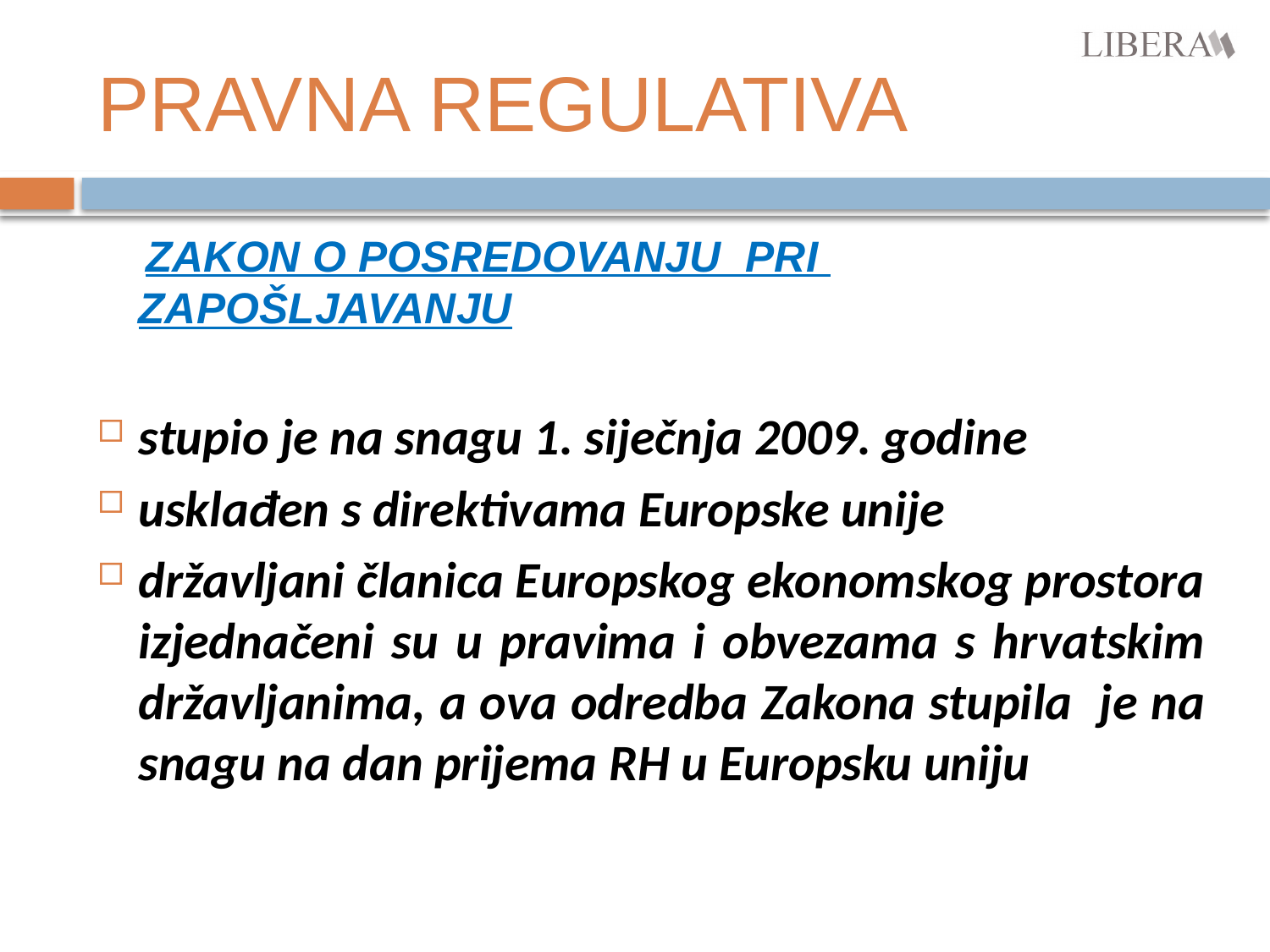

# PRAVNA REGULATIVA
    ZAKON O POSREDOVANJU  PRI  ZAPOŠLJAVANJU
stupio je na snagu 1. siječnja 2009. godine
usklađen s direktivama Europske unije
državljani članica Europskog ekonomskog prostora izjednačeni su u pravima i obvezama s hrvatskim državljanima, a ova odredba Zakona stupila  je na snagu na dan prijema RH u Europsku uniju